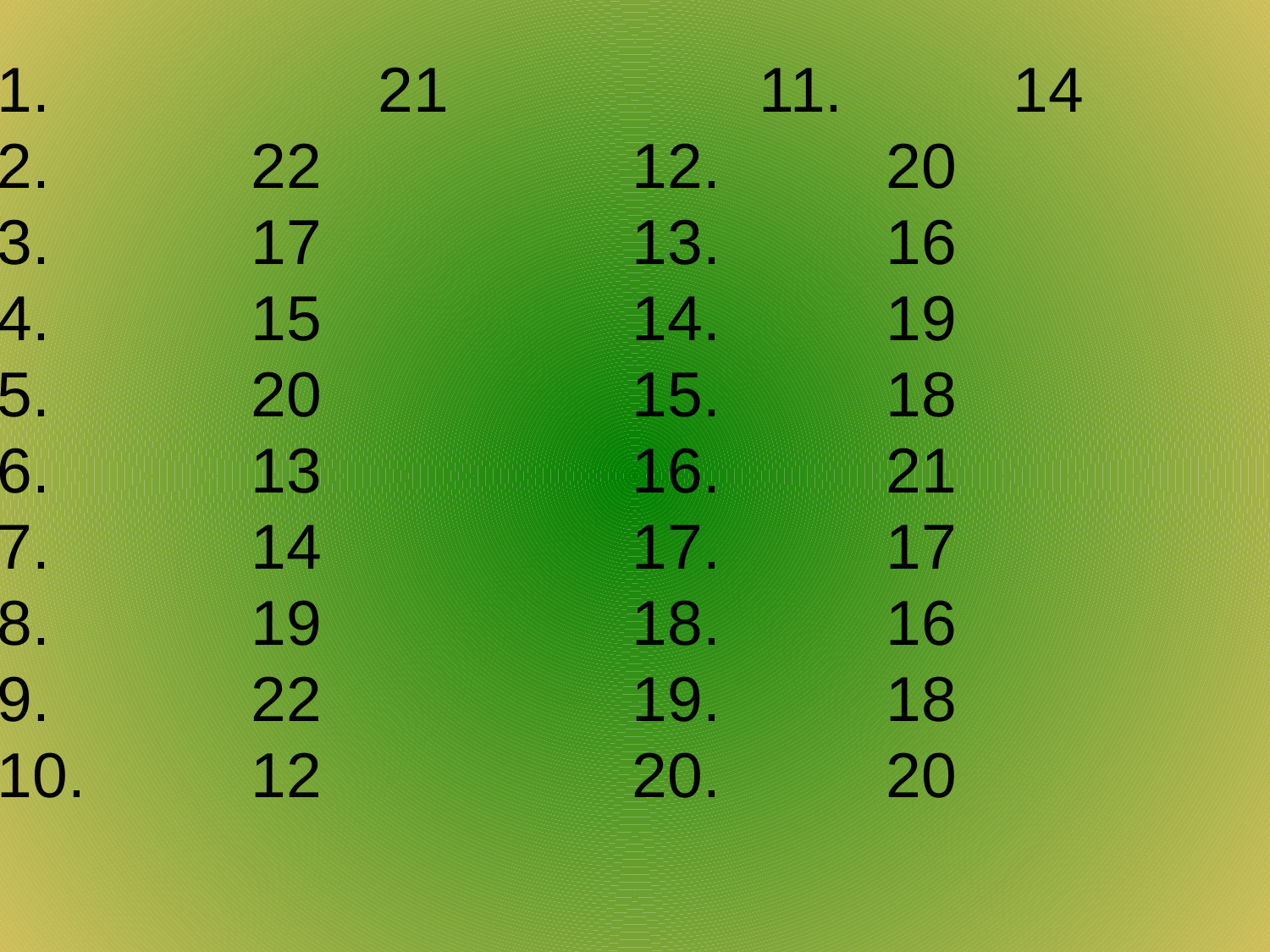

1.     		21 			11.		14
2.		22			12.		20
3.		17			13.		16
4.		15			14.		19
5.		20			15.		18
6.		13			16.		21
7.		14			17.		17
8.		19			18.		16
9.		22			19.		18
10.		12			20.		20